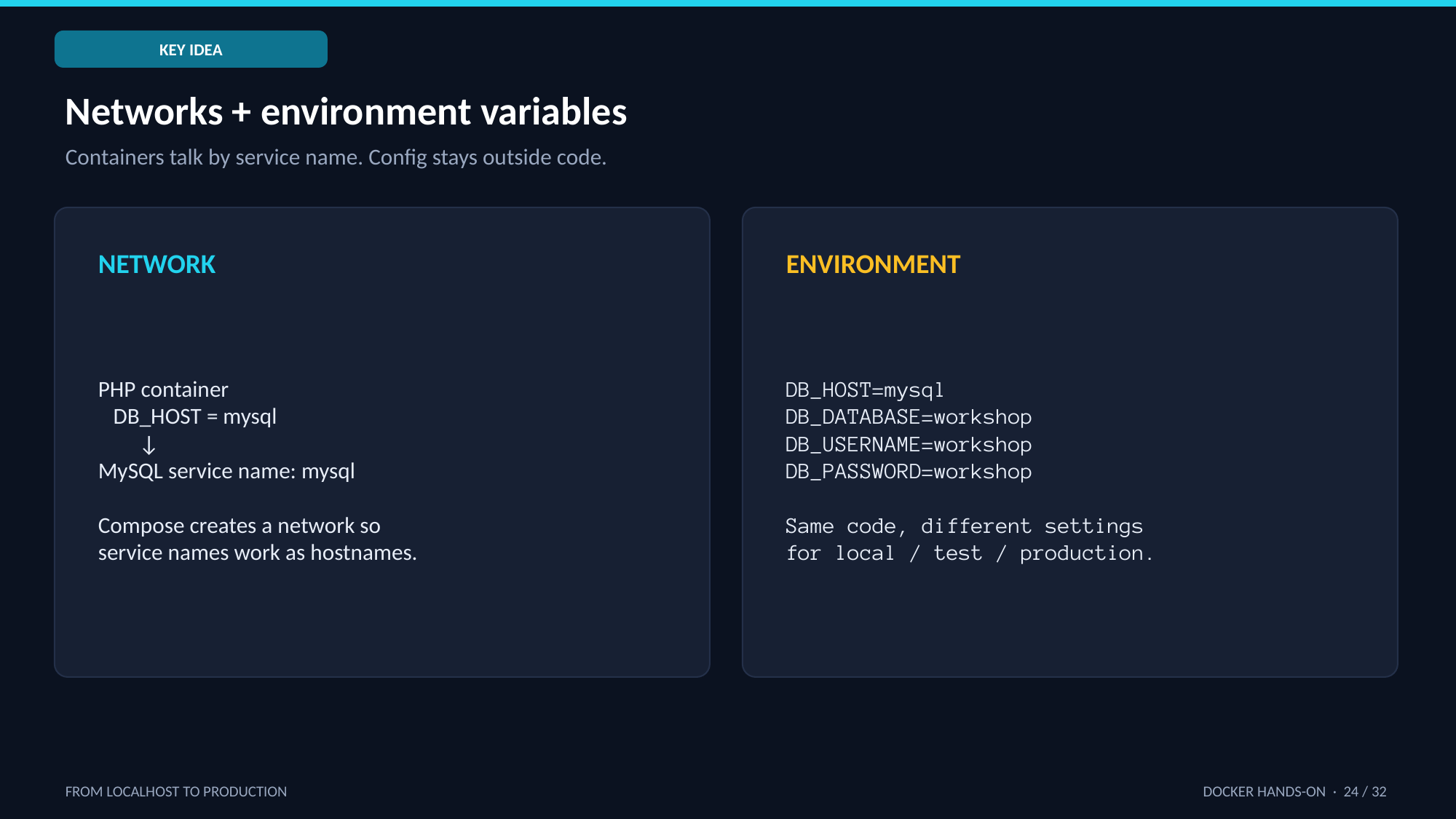

KEY IDEA
Networks + environment variables
Containers talk by service name. Config stays outside code.

NETWORK
ENVIRONMENT
PHP container
   DB_HOST = mysql
        ↓
MySQL service name: mysql

Compose creates a network so
service names work as hostnames.
DB_HOST=mysql
DB_DATABASE=workshop
DB_USERNAME=workshop
DB_PASSWORD=workshop

Same code, different settings
for local / test / production.
FROM LOCALHOST TO PRODUCTION
DOCKER HANDS-ON  ·  24 / 32